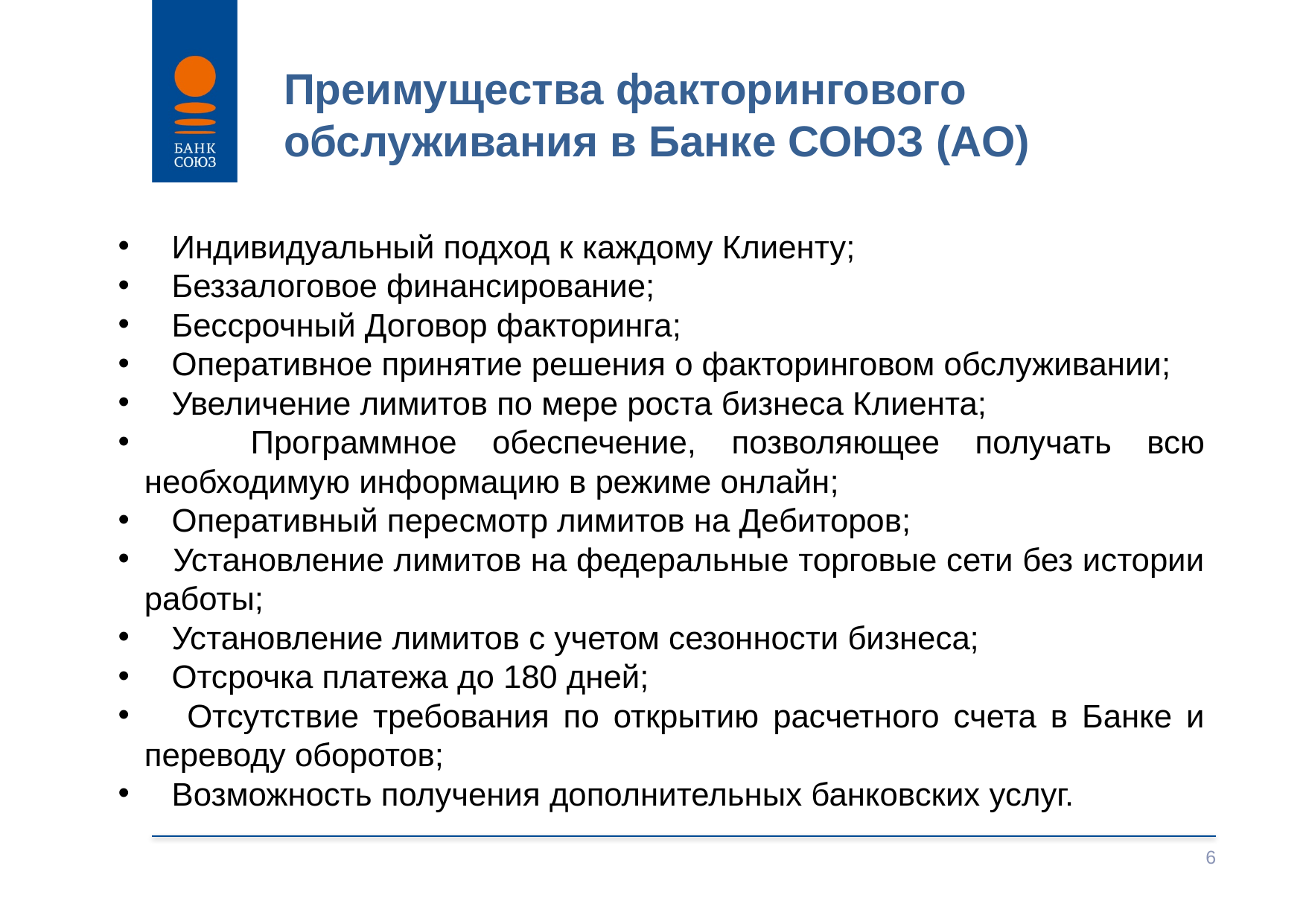

# Преимущества факторингового обслуживания в Банке СОЮЗ (АО)
   Индивидуальный подход к каждому Клиенту;
   Беззалоговое финансирование;
   Бессрочный Договор факторинга;
   Оперативное принятие решения о факторинговом обслуживании;
   Увеличение лимитов по мере роста бизнеса Клиента;
   Программное обеспечение, позволяющее получать всю необходимую информацию в режиме онлайн;
   Оперативный пересмотр лимитов на Дебиторов;
   Установление лимитов на федеральные торговые сети без истории работы;
   Установление лимитов с учетом сезонности бизнеса;
   Отсрочка платежа до 180 дней;
   Отсутствие требования по открытию расчетного счета в Банке и переводу оборотов;
   Возможность получения дополнительных банковских услуг.
6